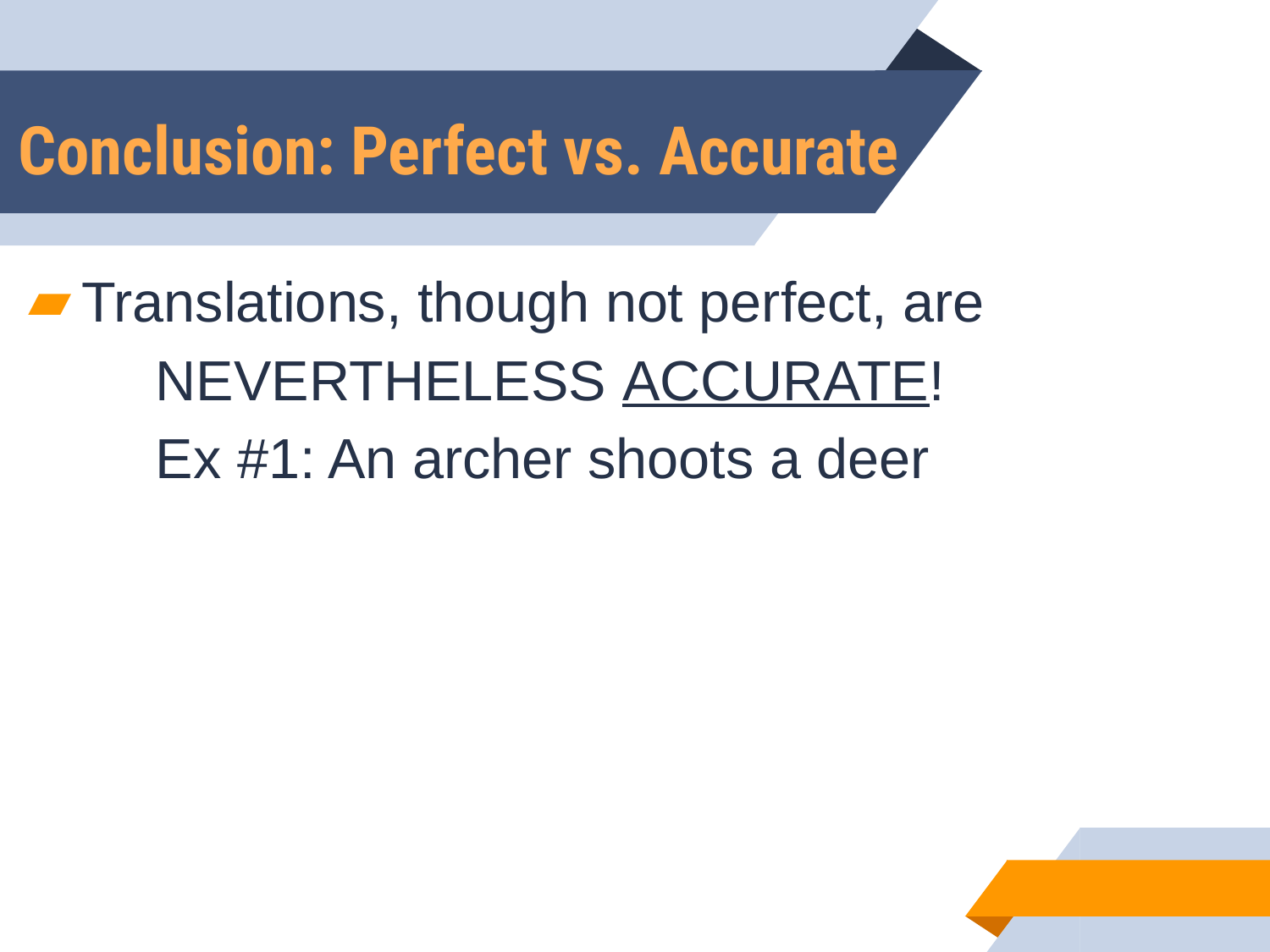

# Conclusion: Perfect vs. Accurate
Translations, though not perfect, are
	NEVERTHELESS ACCURATE!
	Ex #1: An archer shoots a deer

55